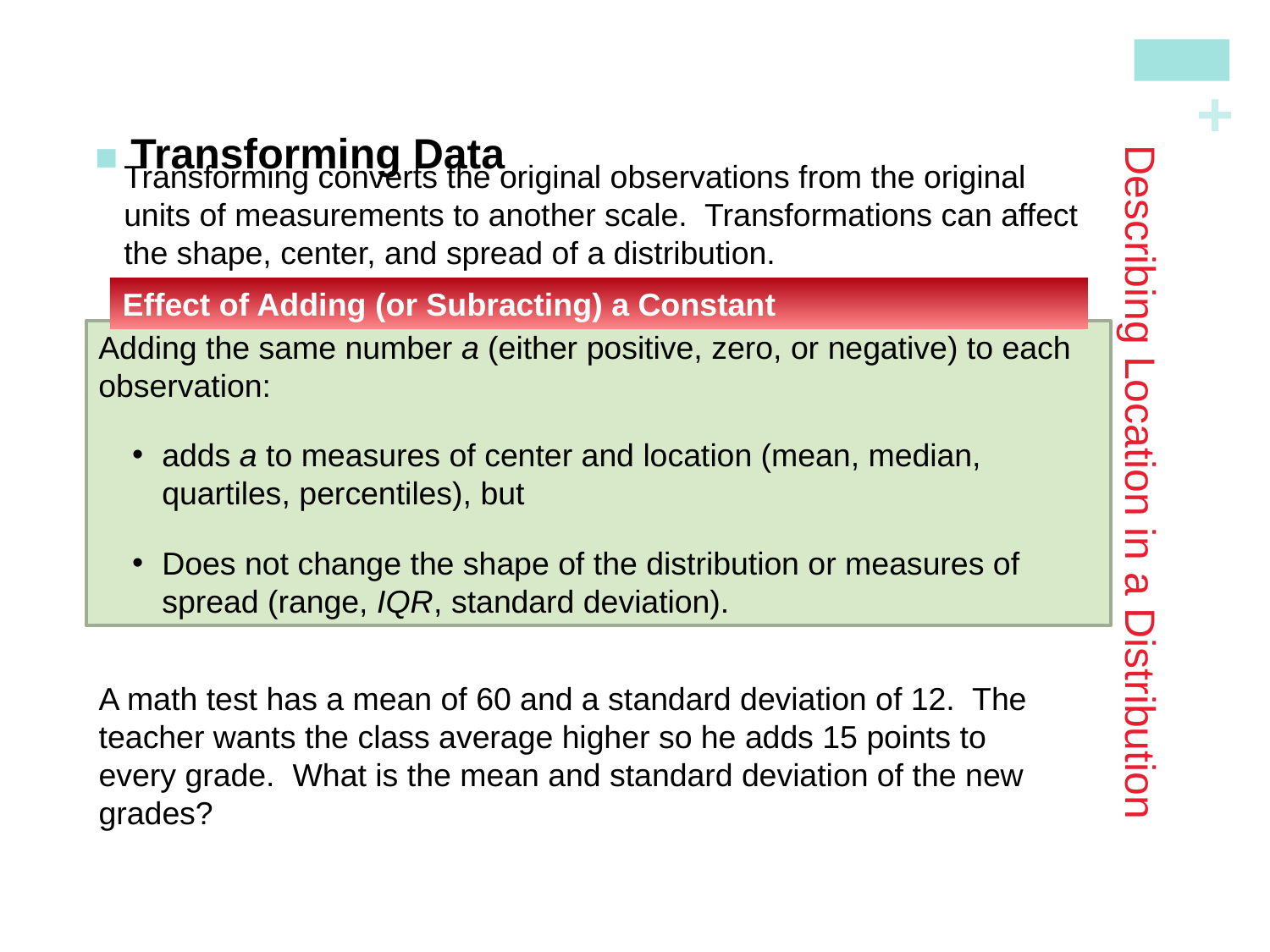

Transforming Data

# Describing Location in a Distribution
Transforming converts the original observations from the original units of measurements to another scale.  Transformations can affect the shape, center, and spread of a distribution.

Effect of Adding (or Subracting) a Constant
Adding the same number a (either positive, zero, or negative) to each observation:
adds a to measures of center and location (mean, median, quartiles, percentiles), but
Does not change the shape of the distribution or measures of spread (range, IQR, standard deviation).
A math test has a mean of 60 and a standard deviation of 12.  The teacher wants the class average higher so he adds 15 points to every grade.  What is the mean and standard deviation of the new grades?